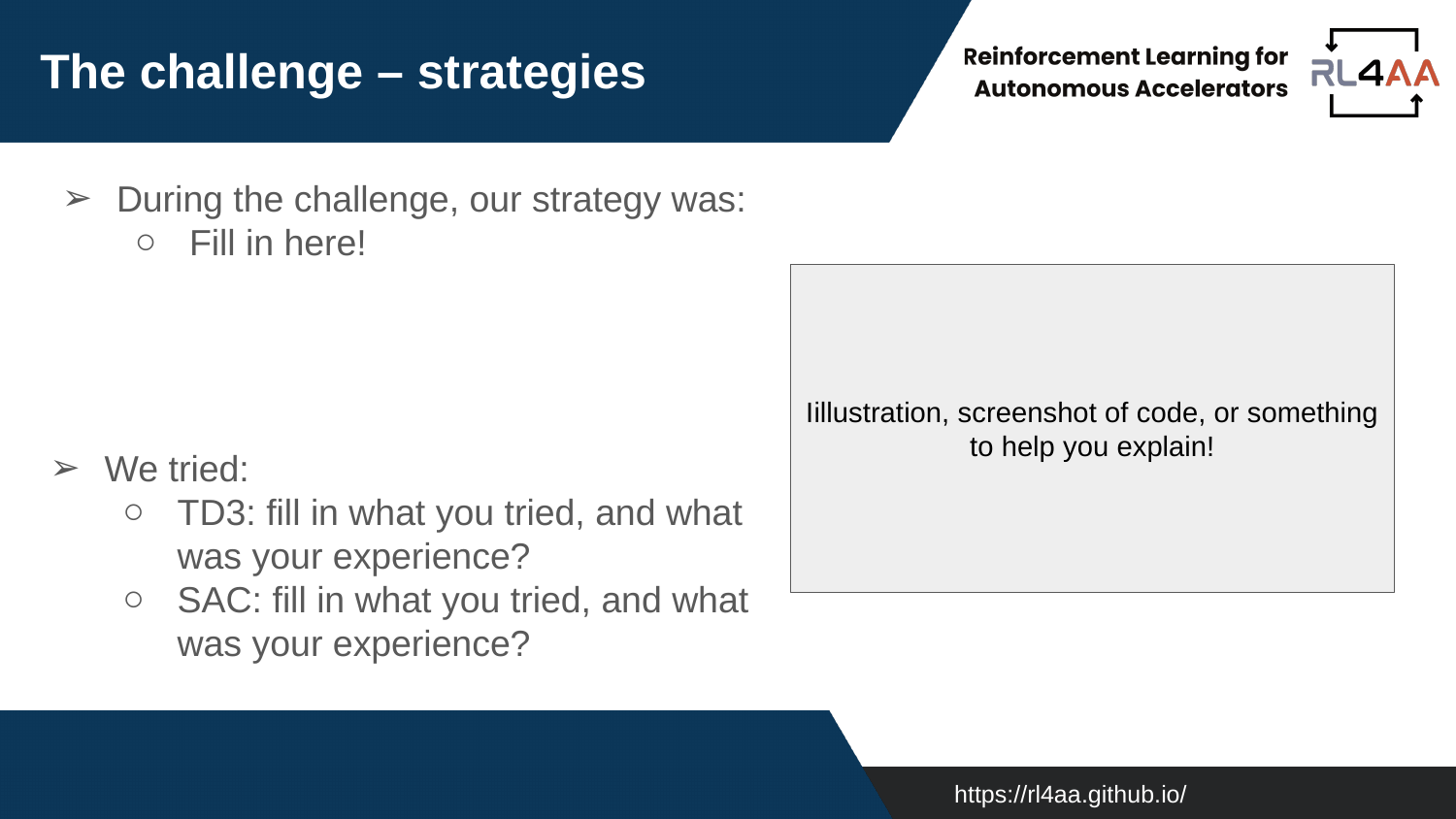

# The challenge – strategies
During the challenge, our strategy was:
Fill in here!
Iillustration, screenshot of code, or something to help you explain!
We tried:
TD3: fill in what you tried, and what was your experience?
SAC: fill in what you tried, and what was your experience?